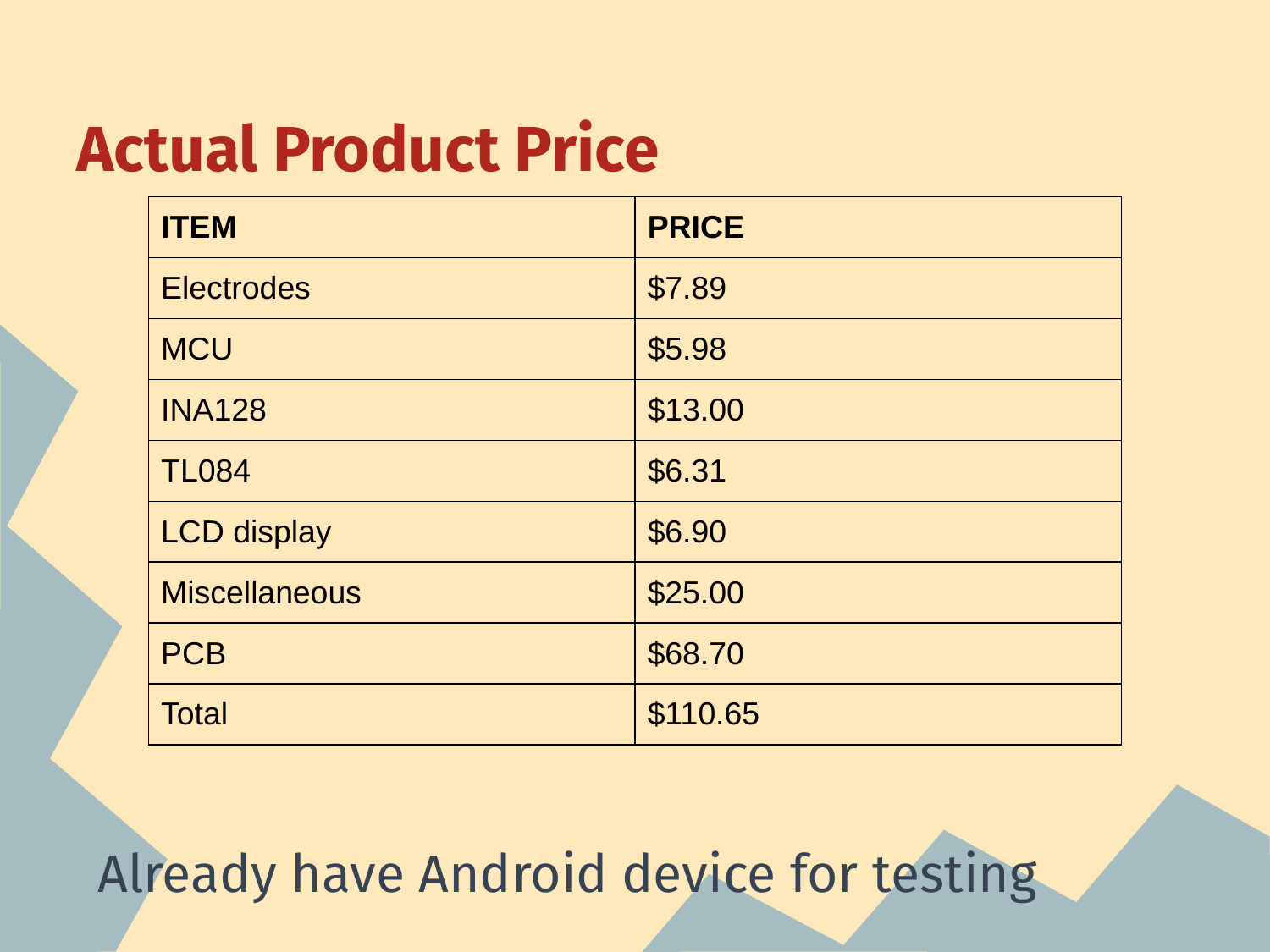

# Actual Product Price
| ITEM | PRICE |
| --- | --- |
| Electrodes | $7.89 |
| MCU | $5.98 |
| INA128 | $13.00 |
| TL084 | $6.31 |
| LCD display | $6.90 |
| Miscellaneous | $25.00 |
| PCB | $68.70 |
| Total | $110.65 |
Already have Android device for testing